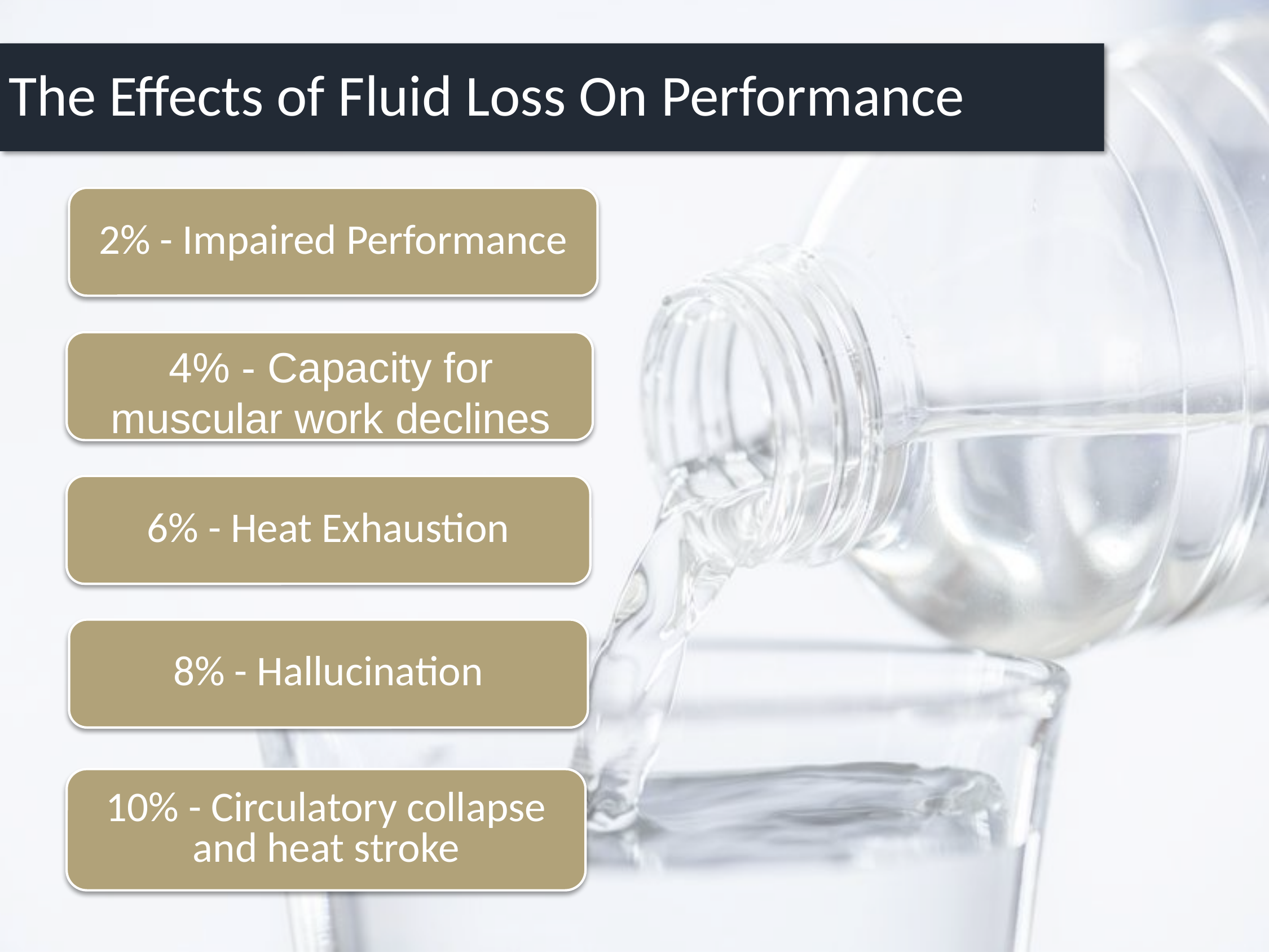

# The Effects of Fluid Loss On Performance

2% - Impaired Performance

4% - Capacity for muscular work declines

6% - Heat Exhaustion
8% - Hallucination
10% - Circulatory collapse and heat stroke